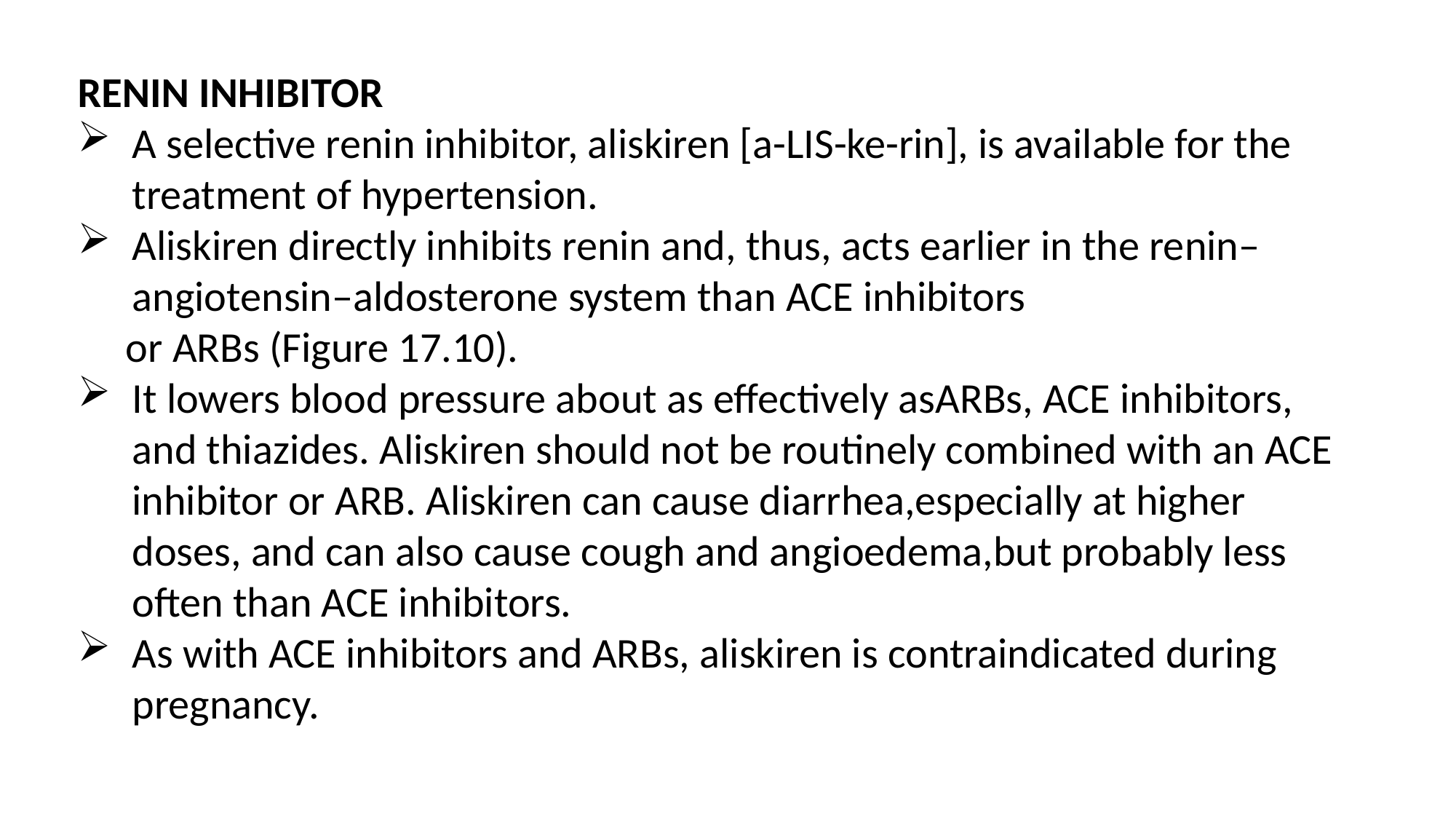

RENIN INHIBITOR
A selective renin inhibitor, aliskiren [a-LIS-ke-rin], is available for the treatment of hypertension.
Aliskiren directly inhibits renin and, thus, acts earlier in the renin–angiotensin–aldosterone system than ACE inhibitors
     or ARBs (Figure 17.10).
It lowers blood pressure about as effectively asARBs, ACE inhibitors, and thiazides. Aliskiren should not be routinely combined with an ACE inhibitor or ARB. Aliskiren can cause diarrhea,especially at higher doses, and can also cause cough and angioedema,but probably less often than ACE inhibitors.
As with ACE inhibitors and ARBs, aliskiren is contraindicated during pregnancy.